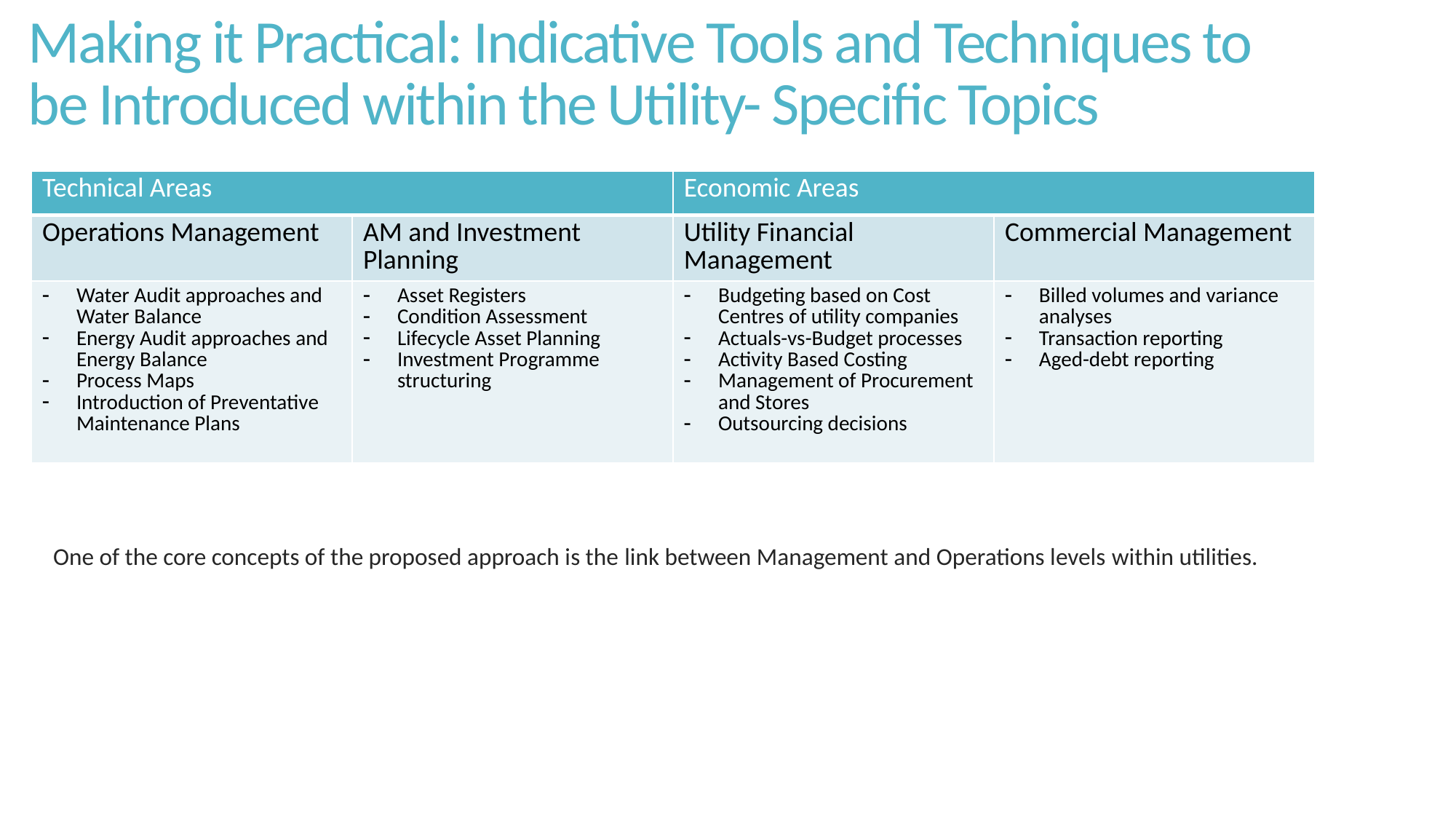

# Making it Practical: Indicative Tools and Techniques to be Introduced within the Utility- Specific Topics
| Technical Areas |  | Economic Areas |  |
| --- | --- | --- | --- |
| Operations Management | AM and Investment Planning | Utility Financial Management | Commercial Management |
| Water Audit approaches and Water Balance Energy Audit approaches and Energy Balance Process Maps Introduction of Preventative Maintenance Plans | Asset Registers Condition Assessment Lifecycle Asset Planning Investment Programme structuring | Budgeting based on Cost Centres of utility companies Actuals-vs-Budget processes Activity Based Costing Management of Procurement and Stores Outsourcing decisions | Billed volumes and variance analyses Transaction reporting Aged-debt reporting |
One of the core concepts of the proposed approach is the link between Management and Operations levels within utilities.